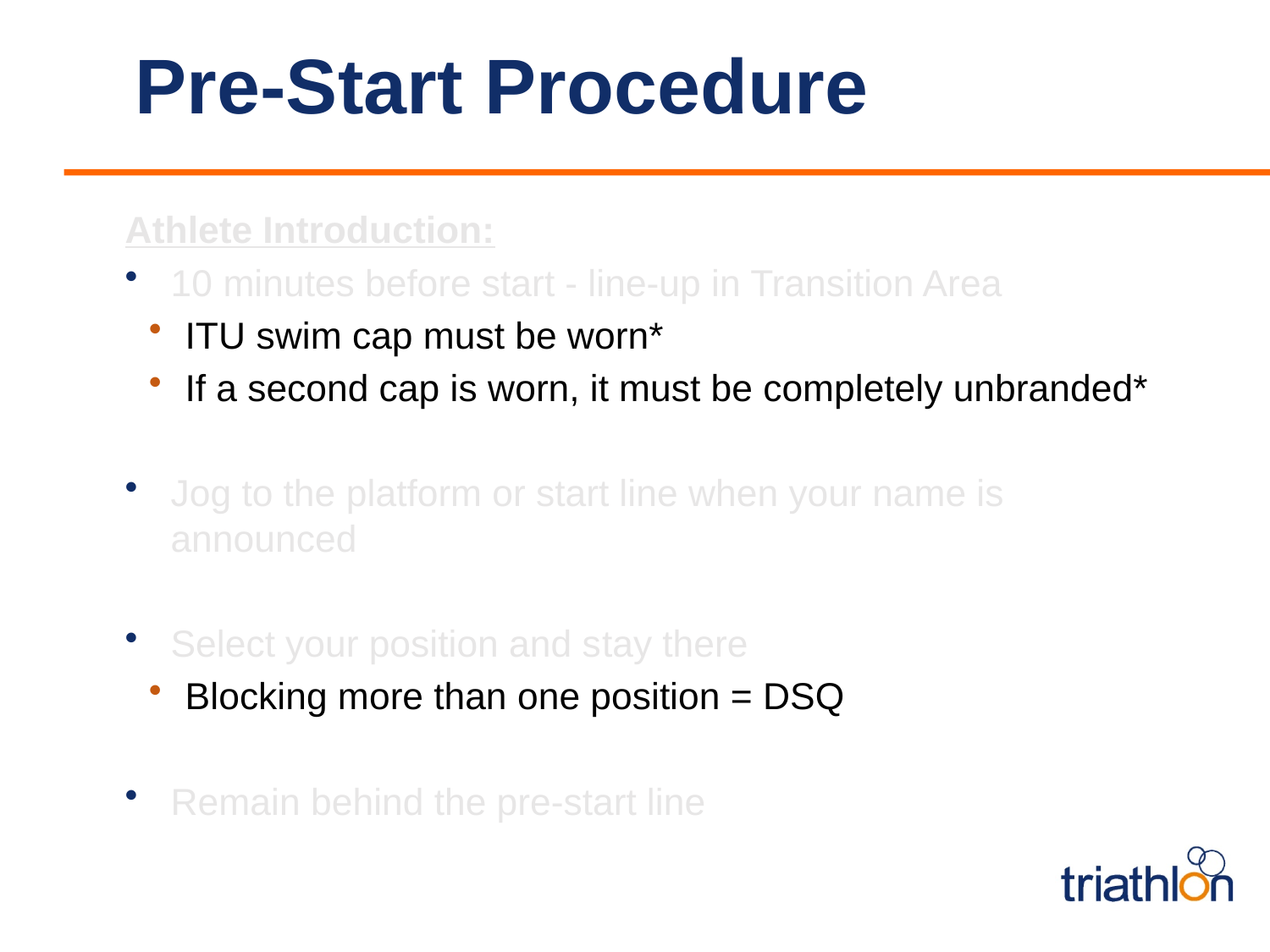

# Pre-Start Procedure
Athlete Introduction:
10 minutes before start - line-up in Transition Area
ITU swim cap must be worn*
If a second cap is worn, it must be completely unbranded*

Jog to the platform or start line when your name is announced

Select your position and stay there
Blocking more than one position = DSQ

Remain behind the pre-start line